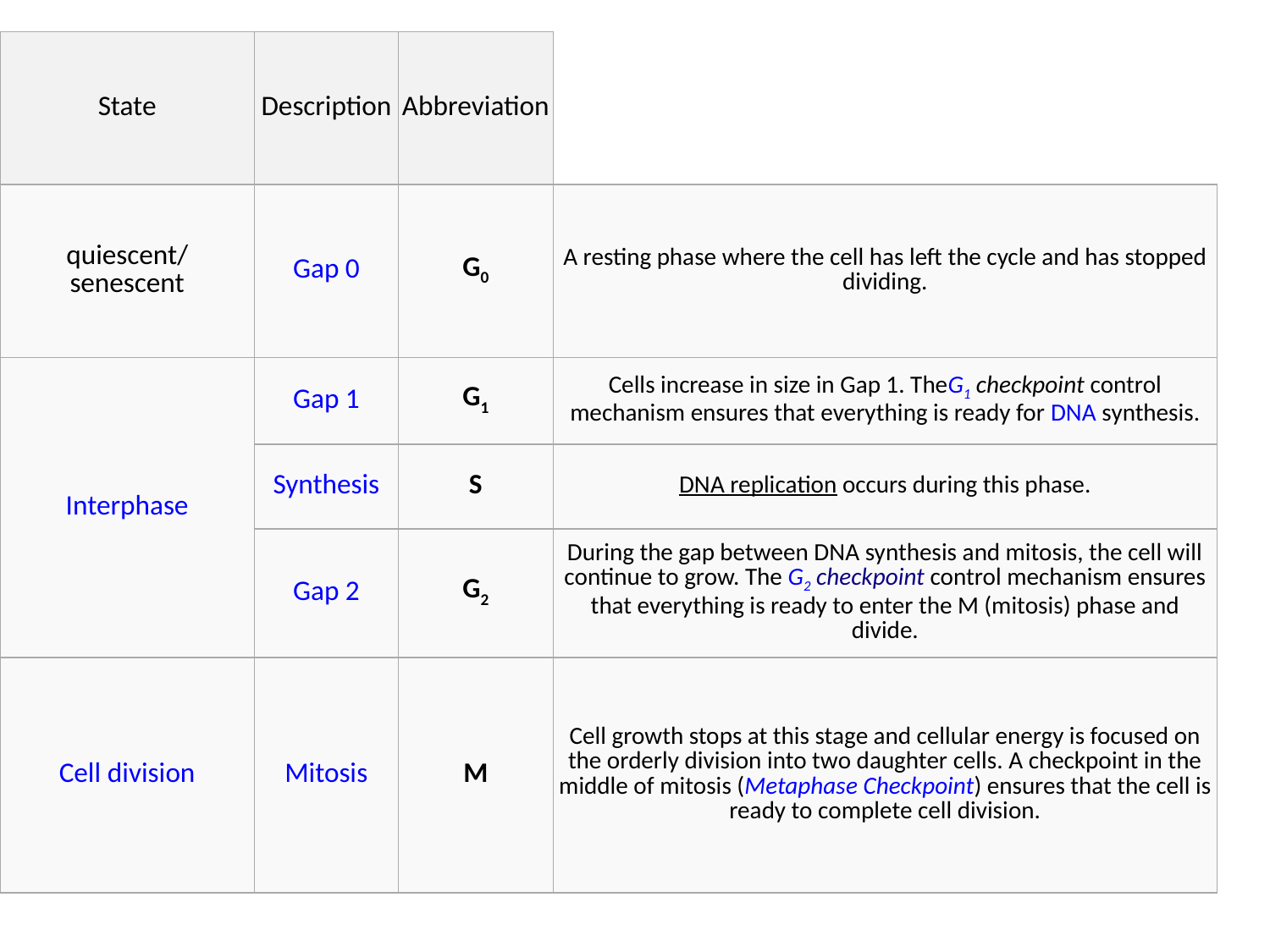

| State | Description | Abbreviation |  |
| --- | --- | --- | --- |
| quiescent/ senescent | Gap 0 | G0 | A resting phase where the cell has left the cycle and has stopped dividing. |
| Interphase | Gap 1 | G1 | Cells increase in size in Gap 1. TheG1 checkpoint control mechanism ensures that everything is ready for DNA synthesis. |
|  | Synthesis | S | DNA replication occurs during this phase. |
|  | Gap 2 | G2 | During the gap between DNA synthesis and mitosis, the cell will continue to grow. The G2 checkpoint control mechanism ensures that everything is ready to enter the M (mitosis) phase and divide. |
| Cell division | Mitosis | M | Cell growth stops at this stage and cellular energy is focused on the orderly division into two daughter cells. A checkpoint in the middle of mitosis (Metaphase Checkpoint) ensures that the cell is ready to complete cell division. |